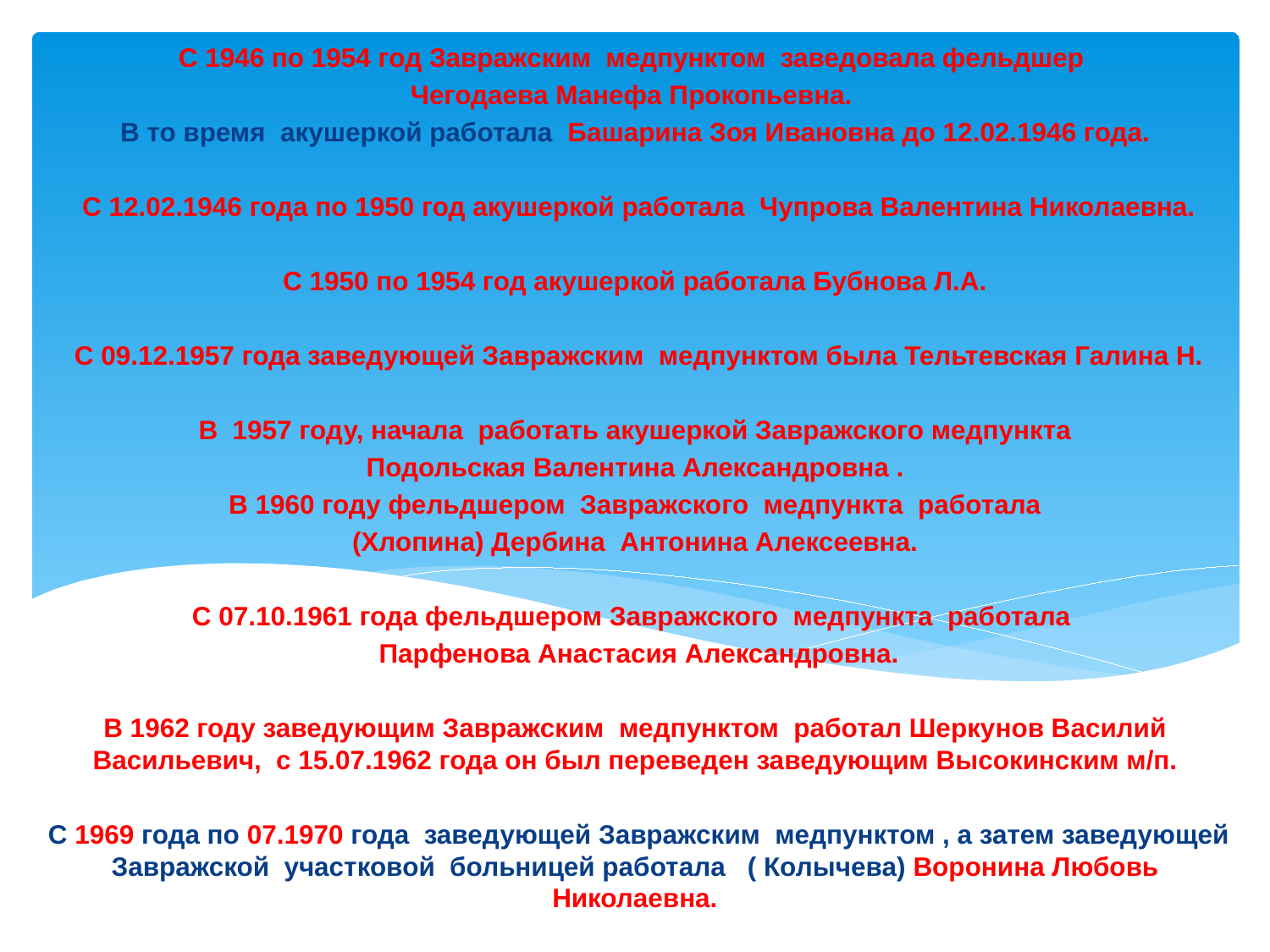

С 1946 по 1954 год Завражским  медпунктом  заведовала фельдшер
Чегодаева Манефа Прокопьевна.
В то время  акушеркой работала  Башарина Зоя Ивановна до 12.02.1946 года.

 С 12.02.1946 года по 1950 год акушеркой работала  Чупрова Валентина Николаевна.

С 1950 по 1954 год акушеркой работала Бубнова Л.А.

 С 09.12.1957 года заведующей Завражским  медпунктом была Тельтевская Галина Н.

  В  1957 году, начала  работать акушеркой Завражского медпункта
Подольская Валентина Александровна .
В 1960 году фельдшером  Завражского  медпункта  работала
(Хлопина) Дербина  Антонина Алексеевна.

С 07.10.1961 года фельдшером Завражского  медпункта  работала
 Парфенова Анастасия Александровна.

В 1962 году заведующим Завражским  медпунктом  работал Шеркунов Василий Васильевич,  с 15.07.1962 года он был переведен заведующим Высокинским м/п.

 С 1969 года по 07.1970 года  заведующей Завражским  медпунктом , а затем заведующей Завражской  участковой  больницей работала   ( Колычева) Воронина Любовь Николаевна.